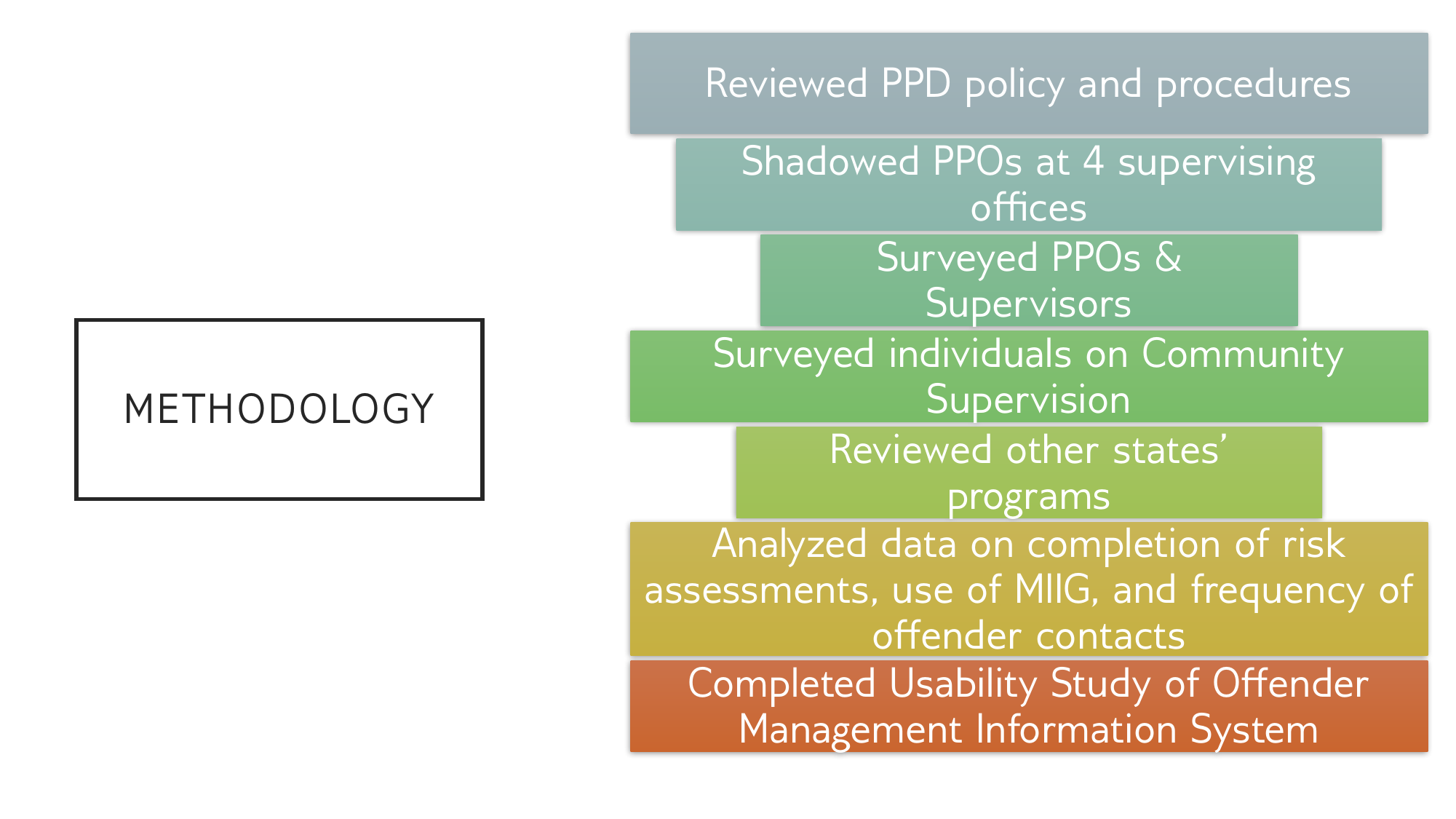

Reviewed PPD policy and procedures
Shadowed PPOs at 4 supervising offices
Surveyed PPOs & Supervisors
Surveyed individuals on Community Supervision
Reviewed other states’ programs
Analyzed data on completion of risk assessments, use of MIIG, and frequency of offender contacts
Completed Usability Study of Offender Management Information System
# Methodology